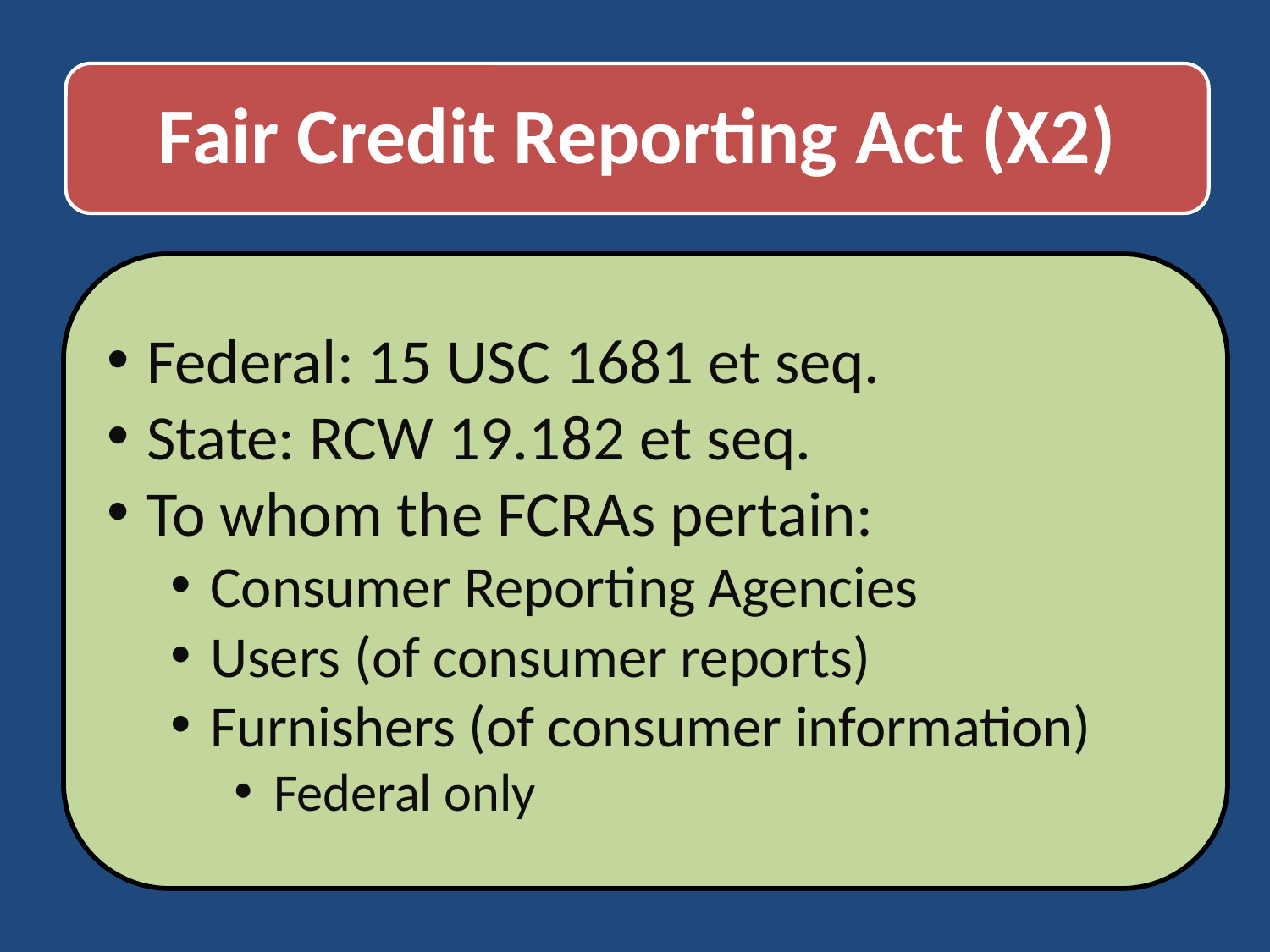

Fair Credit Reporting Act (X2)
Federal: 15 USC 1681 et seq.
State: RCW 19.182 et seq.
To whom the FCRAs pertain:
Consumer Reporting Agencies
Users (of consumer reports)
Furnishers (of consumer information)
Federal only